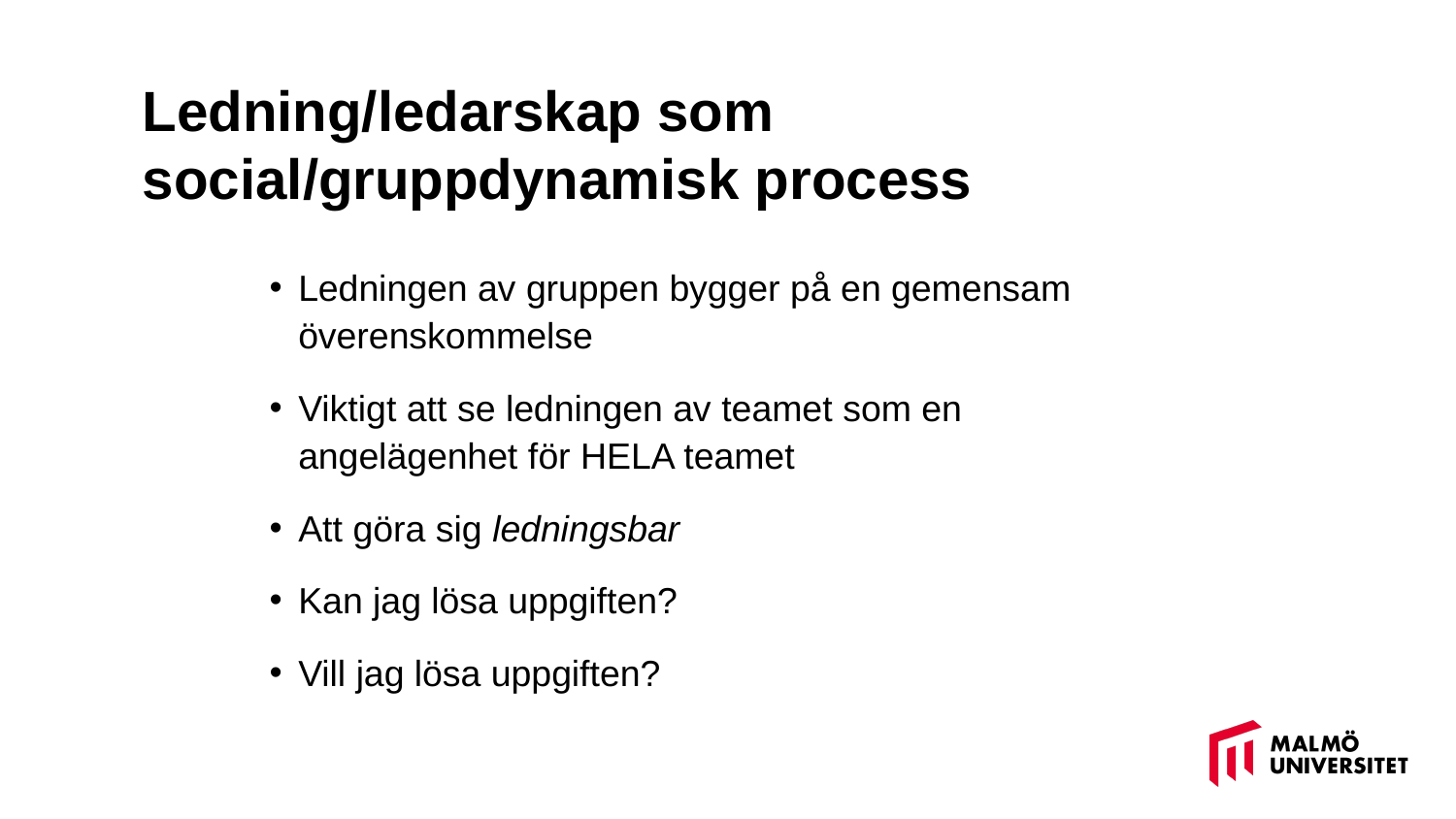

# Ledning/ledarskap som social/gruppdynamisk process
Ledningen av gruppen bygger på en gemensam överenskommelse
Viktigt att se ledningen av teamet som en angelägenhet för HELA teamet
Att göra sig ledningsbar
Kan jag lösa uppgiften?
Vill jag lösa uppgiften?